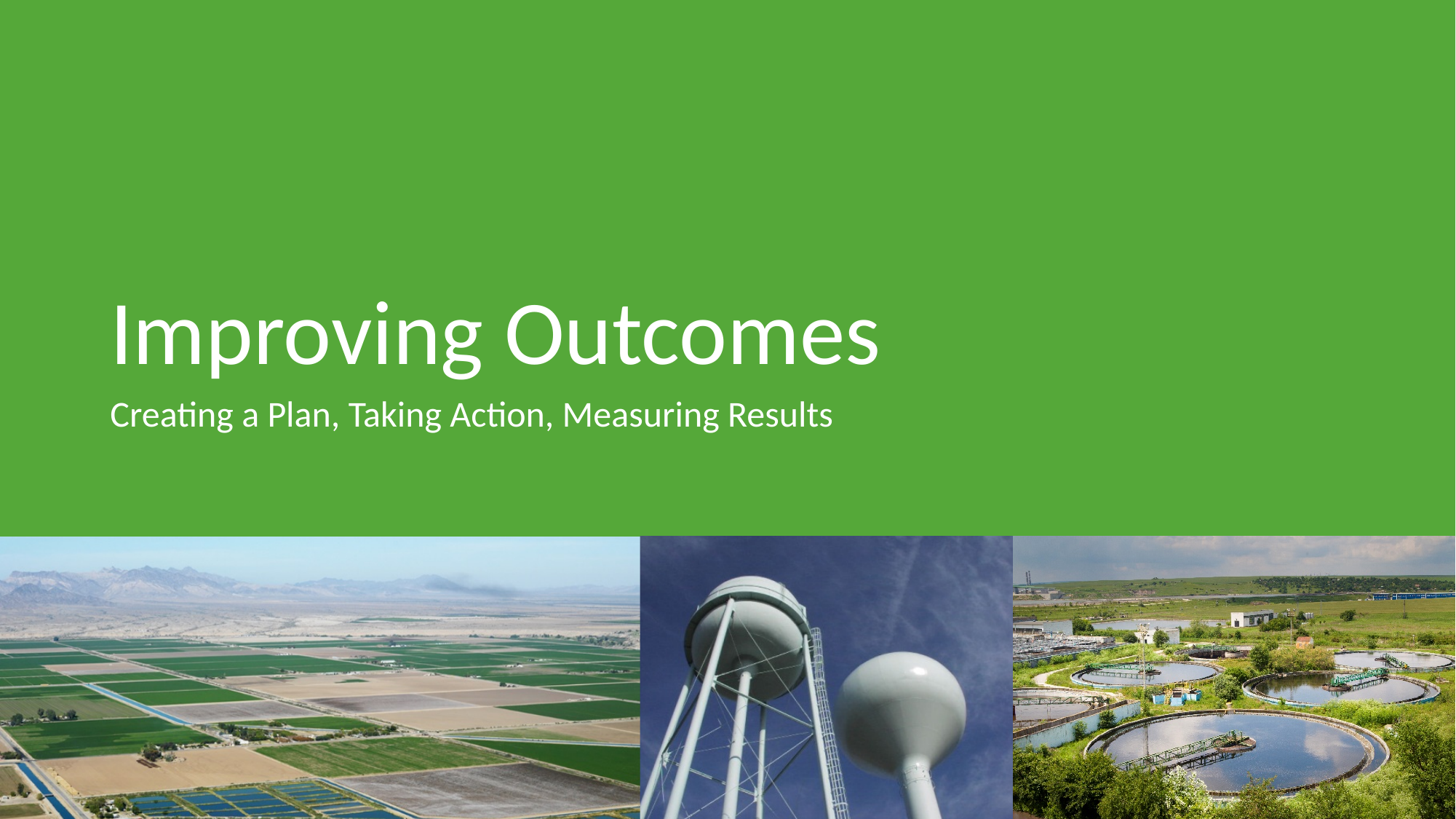

# Improving Outcomes
Creating a Plan, Taking Action, Measuring Results